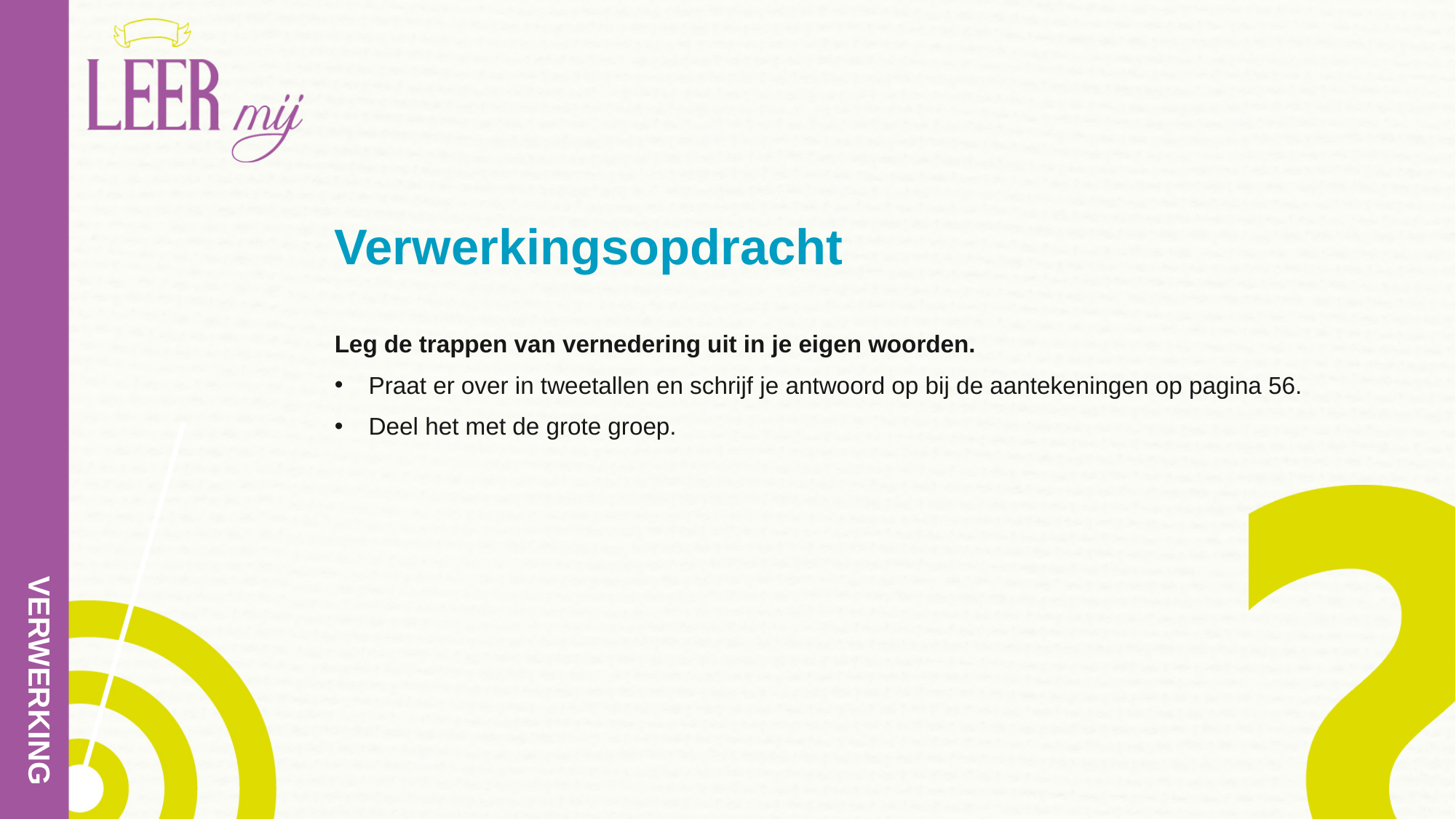

# Verwerkingsopdracht
Leg de trappen van vernedering uit in je eigen woorden.
Praat er over in tweetallen en schrijf je antwoord op bij de aantekeningen op pagina 56.
Deel het met de grote groep.